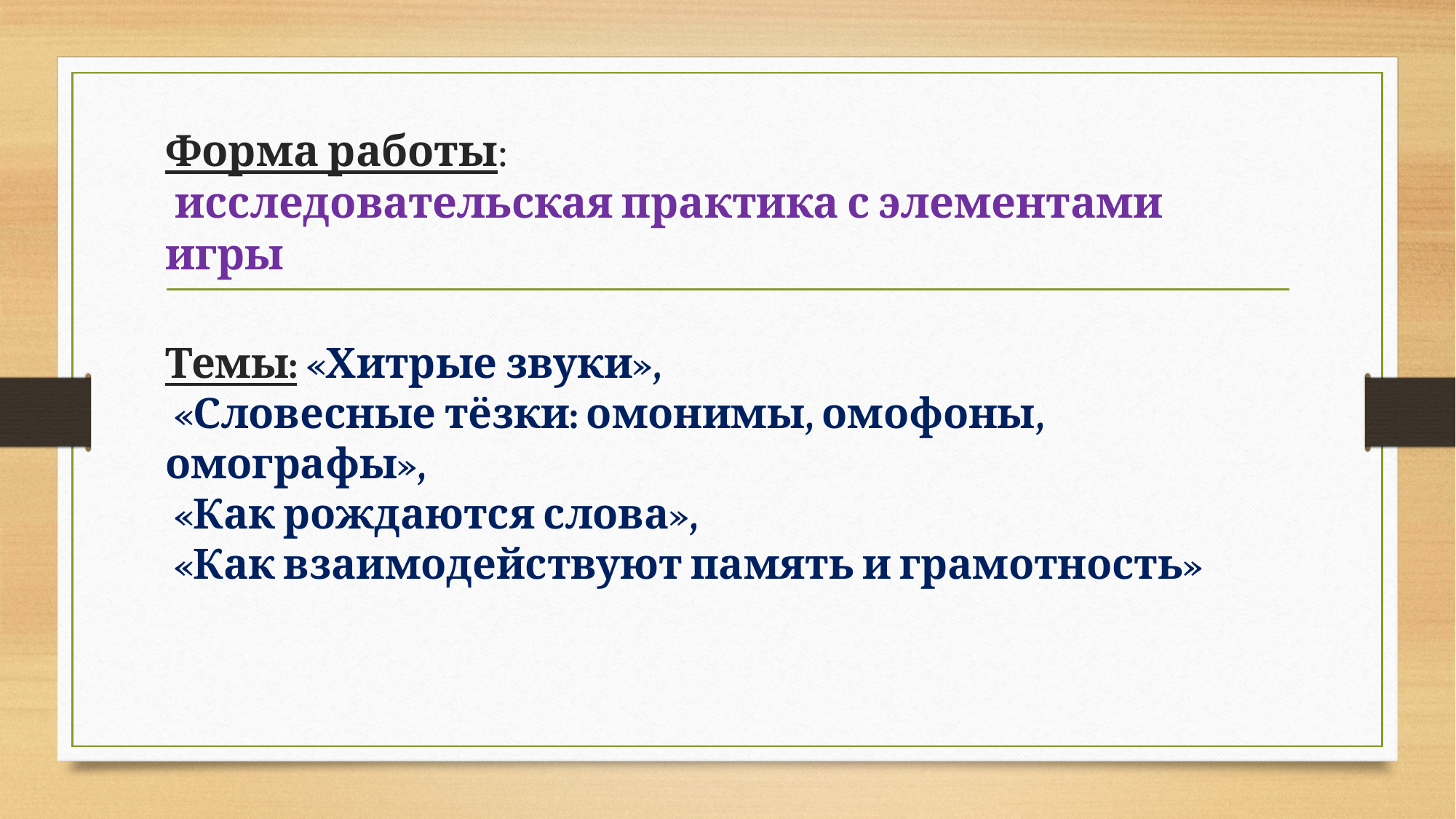

# Форма работы: исследовательская практика с элементами игры Темы: «Хитрые звуки», «Словесные тёзки: омонимы, омофоны, омографы», «Как рождаются слова», «Как взаимодействуют память и грамотность»